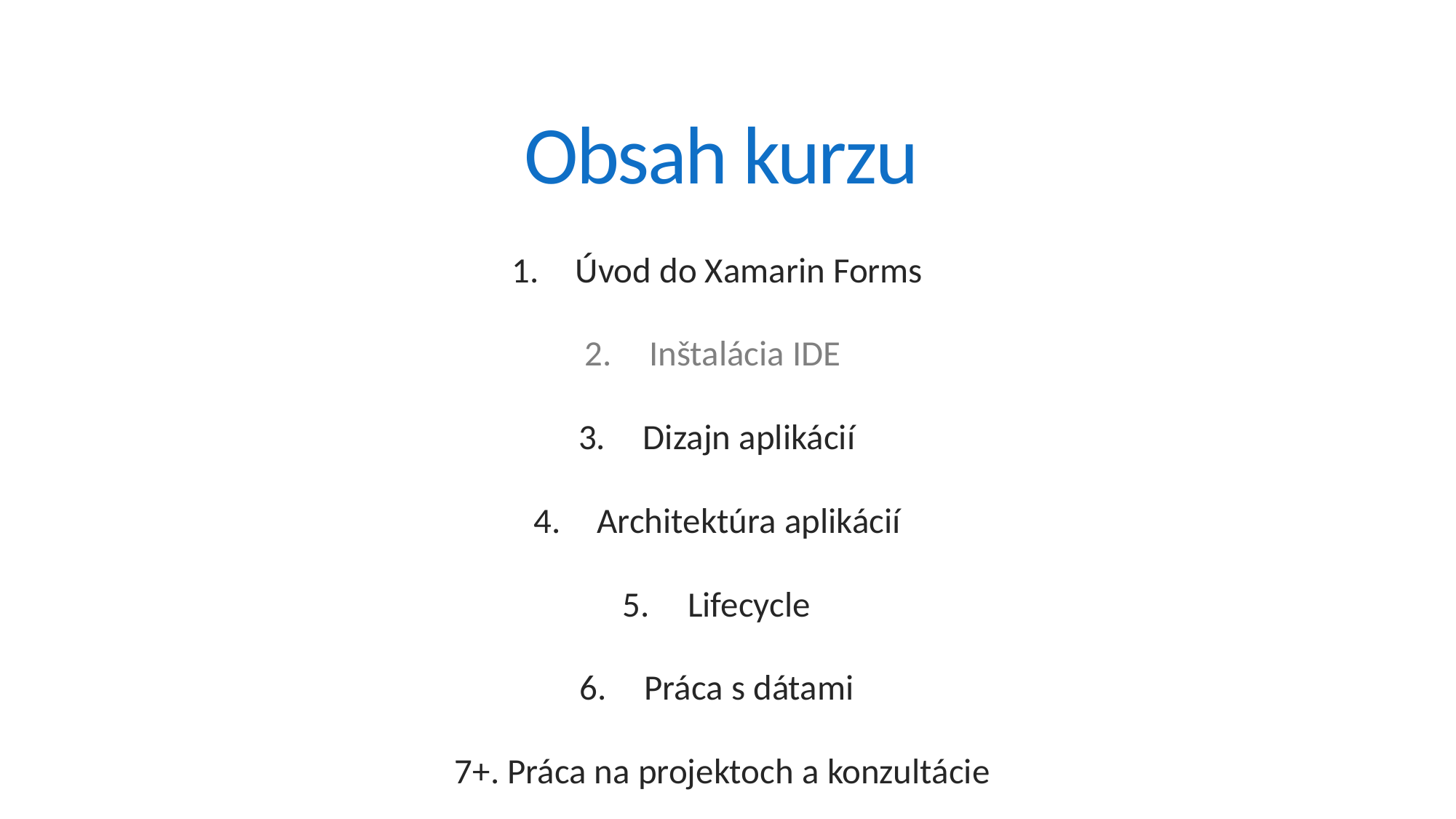

# Obsah kurzu
Úvod do Xamarin Forms
Inštalácia IDE
Dizajn aplikácií
Architektúra aplikácií
Lifecycle
Práca s dátami
7+. Práca na projektoch a konzultácie